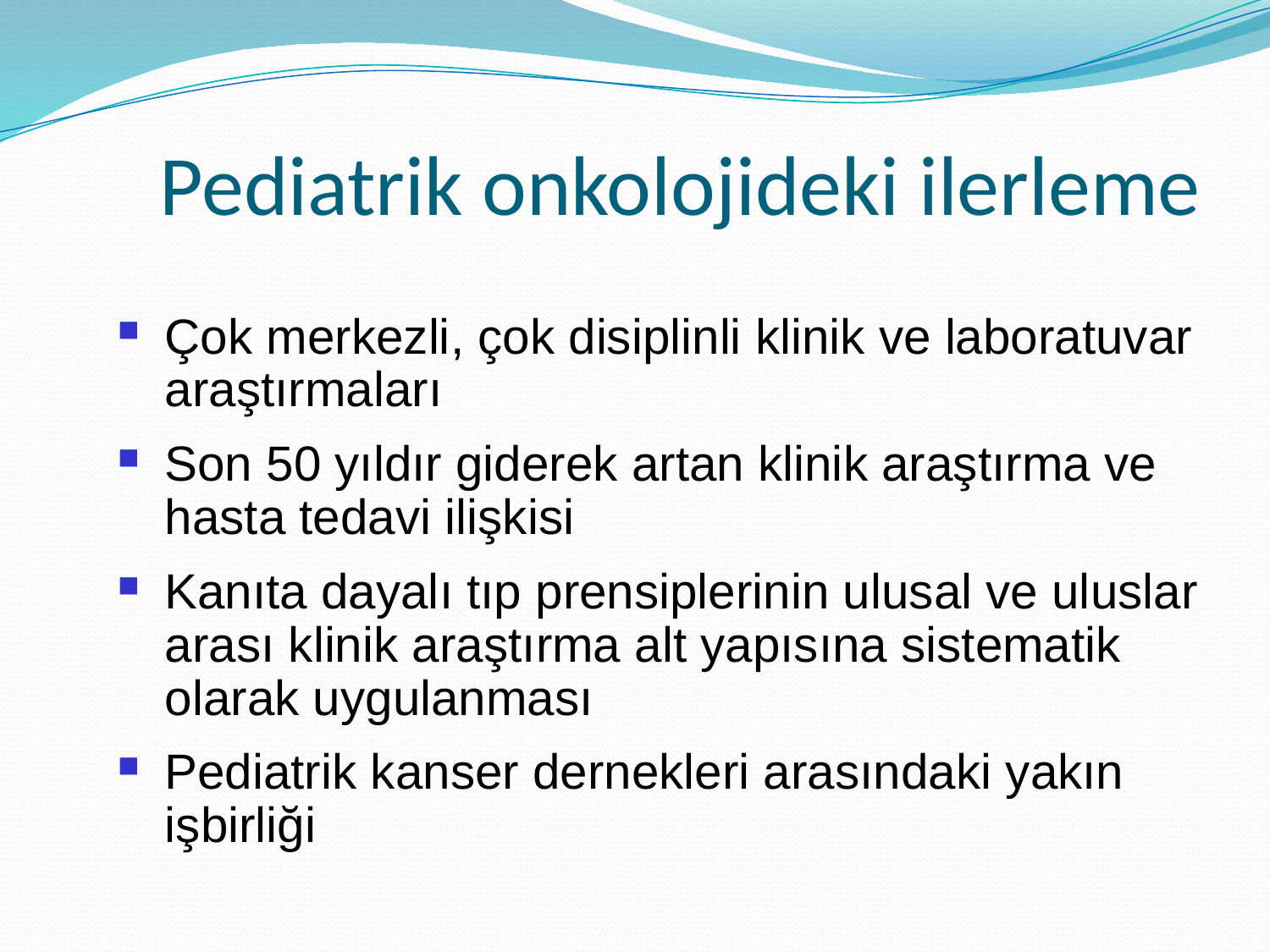

# Pediatrik onkolojideki ilerleme
Çok merkezli, çok disiplinli klinik ve laboratuvar araştırmaları
Son 50 yıldır giderek artan klinik araştırma ve hasta tedavi ilişkisi
Kanıta dayalı tıp prensiplerinin ulusal ve uluslar arası klinik araştırma alt yapısına sistematik olarak uygulanması
Pediatrik kanser dernekleri arasındaki yakın işbirliği